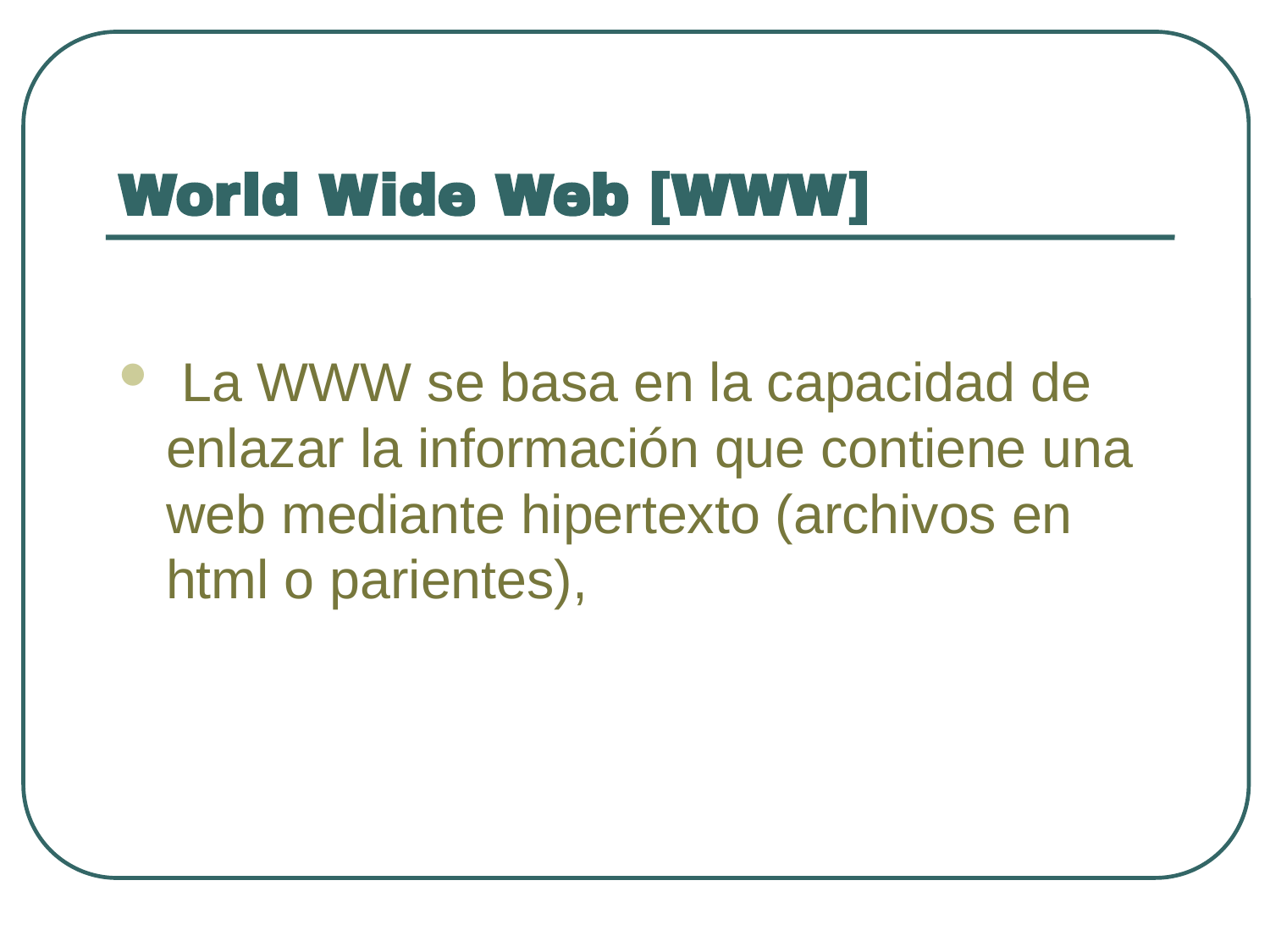

# World Wide Web [WWW]

 La WWW se basa en la capacidad de enlazar la información que contiene una web mediante hipertexto (archivos en html o parientes),